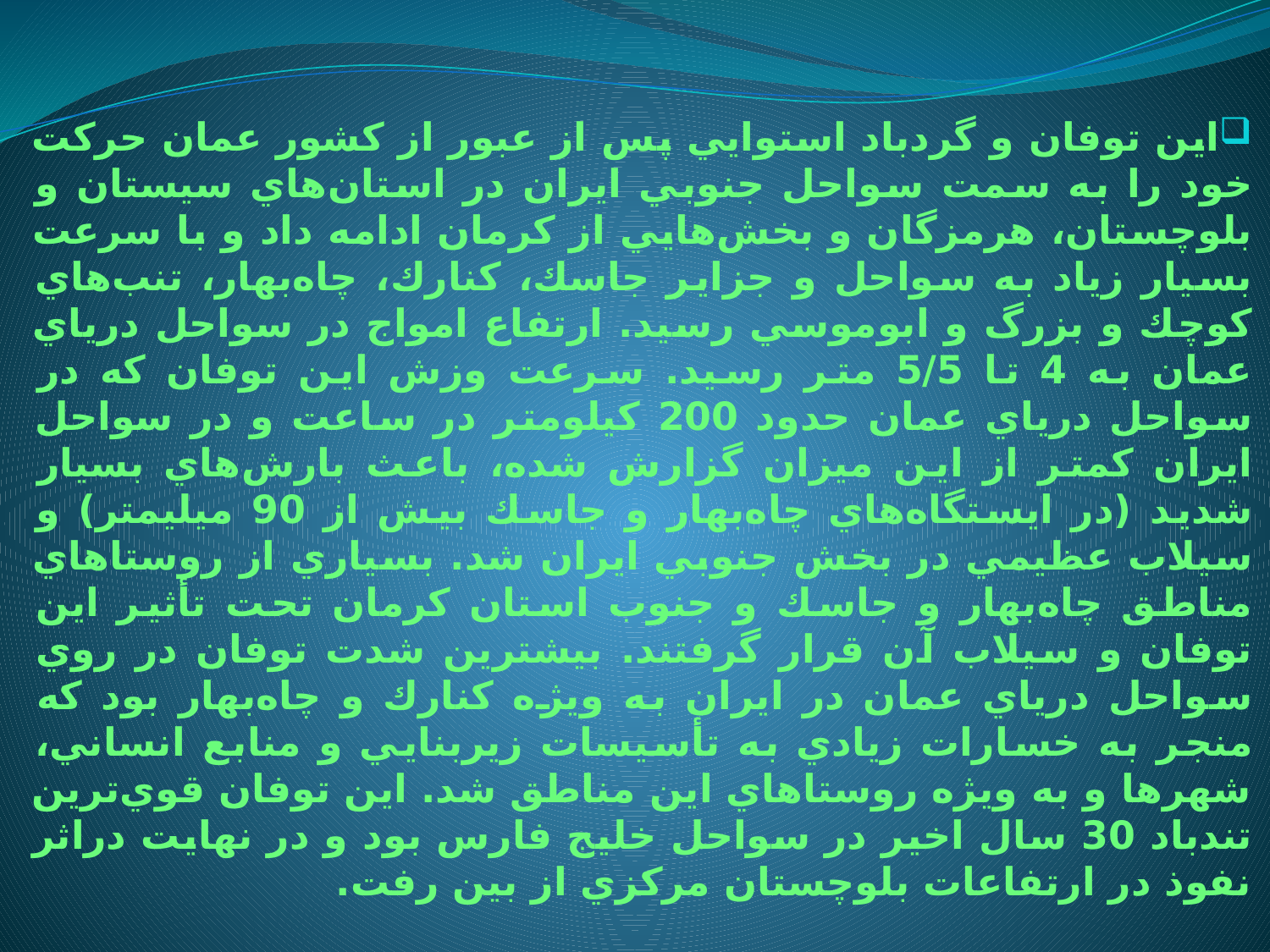

اين توفان و گردباد استوايي پس از عبور از كشور عمان حركت خود را به سمت سواحل جنوبي ايران در استان‌هاي سيستان و بلوچستان، هرمزگان و بخش‌هايي از كرمان ادامه داد و با سرعت بسيار زياد به سواحل و جزاير جاسك، كنارك، چاه‌بهار، تنب‌هاي كوچك و بزرگ و ابوموسي رسيد. ارتفاع امواج در سواحل درياي عمان به 4 تا 5/5 متر رسيد. سرعت وزش اين توفان كه در سواحل درياي عمان حدود 200 كيلومتر در ساعت و در سواحل ايران كمتر از اين ميزان گزارش شده، باعث بارش‌هاي بسيار شديد (در ايستگاه‌هاي چاه‌بهار و جاسك بيش از 90 ميليمتر) و سيلاب عظيمي در بخش جنوبي ايران شد. بسياري از روستاهاي مناطق چاه‌بهار و جاسك و جنوب استان كرمان تحت تأثير اين توفان و سيلاب آن قرار گرفتند. بيشترين شدت توفان در روي سواحل درياي عمان در ايران به ويژه كنارك و چاه‌بهار بود كه منجر به خسارات زيادي به تأسيسات زيربنايي و منابع انساني، شهرها و به ويژه روستاهاي اين مناطق شد. اين توفان قوي‌ترين تندباد 30 سال اخير در سواحل خليج فارس بود و در نهايت دراثر نفوذ در ارتفاعات بلوچستان مركزي از بين رفت.

مجموع خسارات مالي ناشي از اين پديده در كشور عمان 4 ميليارد دلار برآورد گرديد و بيش از 50 نفر نيز در اين كشور تلفات جاني به جاي گذاشت، تا به عنوان بدترين فاجعة ملّي اين كشور نام‌گذاري شود (پيترسون، 2007). تلفات جاني پديدة مذكور در ايران، 23 كشته و زيان‌هاي مادي آن بيش از 215 ميليون دلار خسارت برآورد شده است.